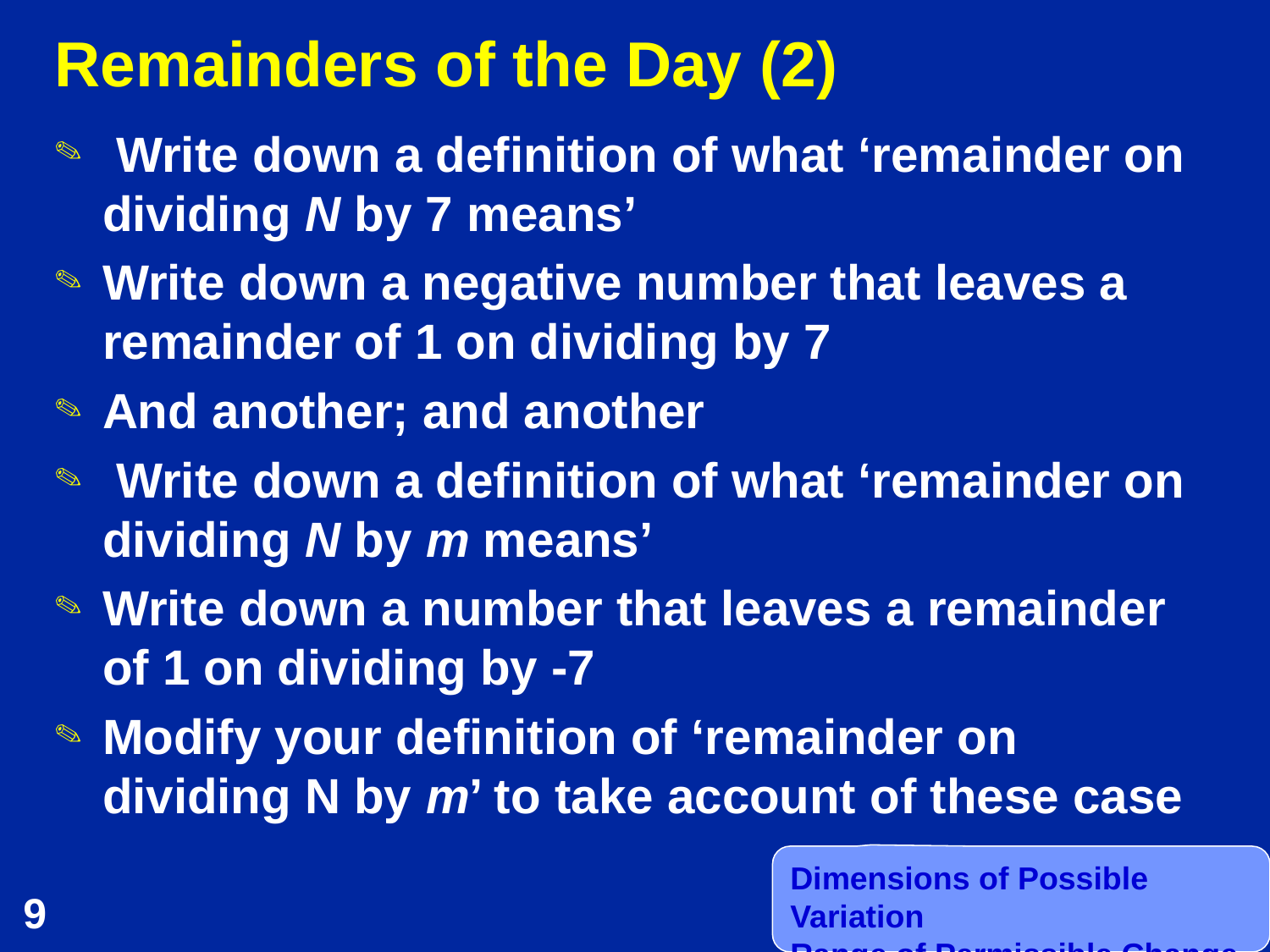

# Remainders of the Day (2)
 Write down a definition of what ‘remainder on dividing N by 7 means’
Write down a negative number that leaves a remainder of 1 on dividing by 7
And another; and another
 Write down a definition of what ‘remainder on dividing N by m means’
Write down a number that leaves a remainder of 1 on dividing by -7
Modify your definition of ‘remainder on dividing N by m’ to take account of these case
Dimensions of Possible Variation
Range of Permissible Change